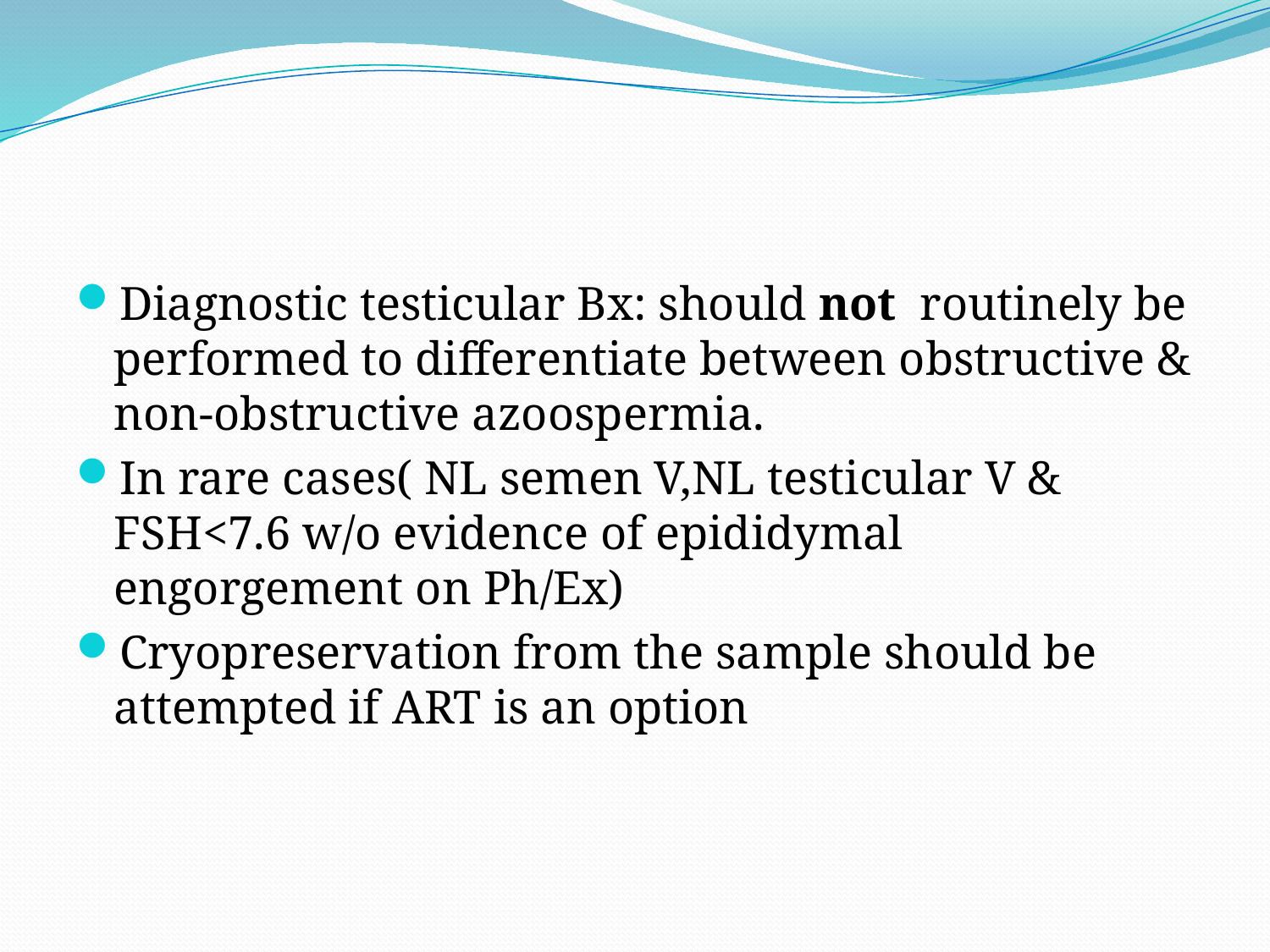

#
Diagnostic testicular Bx: should not  routinely be performed to differentiate between obstructive & non-obstructive azoospermia.
In rare cases( NL semen V,NL testicular V & FSH<7.6 w/o evidence of epididymal engorgement on Ph/Ex)
Cryopreservation from the sample should be attempted if ART is an option